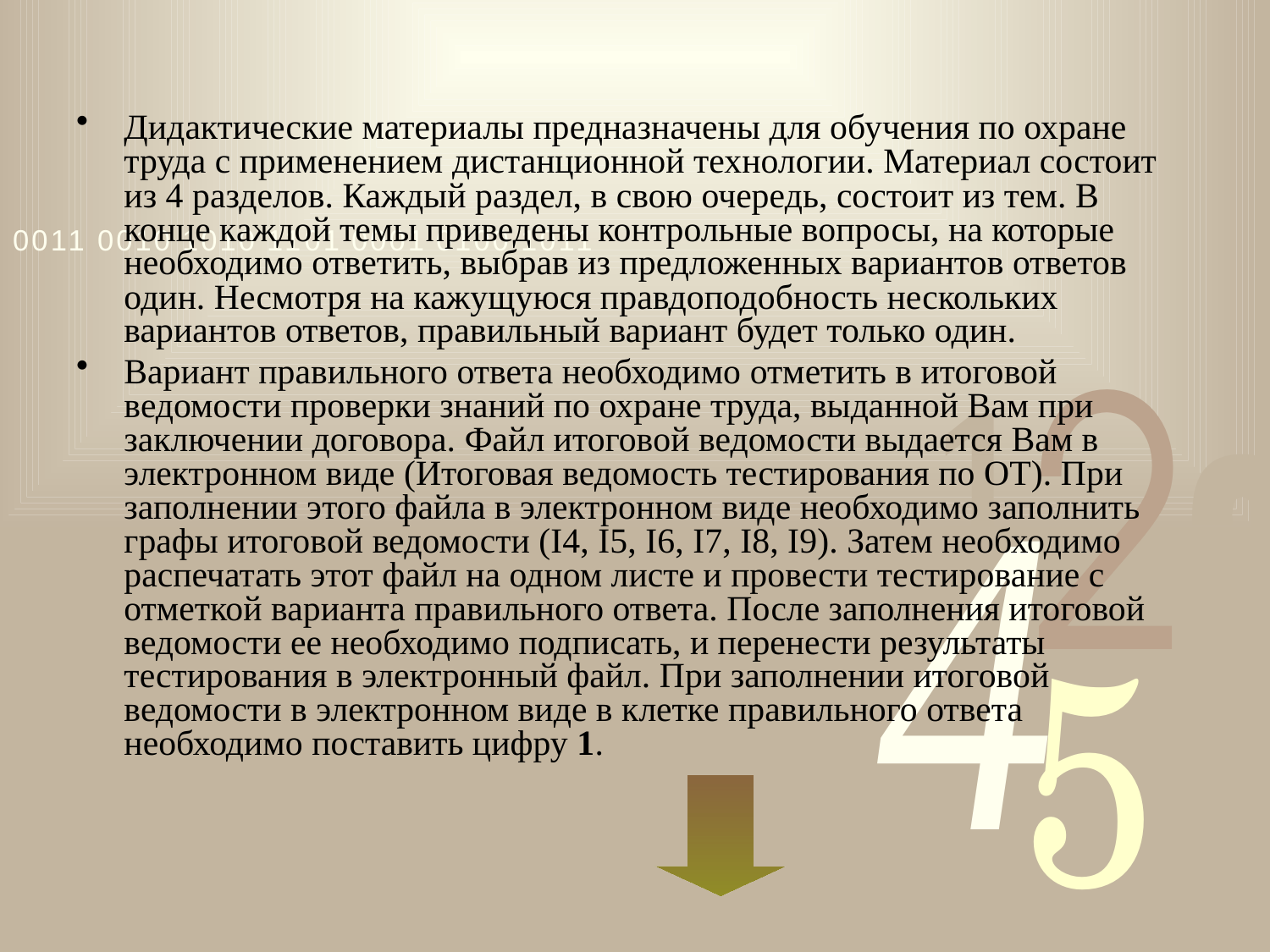

Дидактические материалы предназначены для обучения по охране труда с применением дистанционной технологии. Материал состоит из 4 разделов. Каждый раздел, в свою очередь, состоит из тем. В конце каждой темы приведены контрольные вопросы, на которые необходимо ответить, выбрав из предложенных вариантов ответов один. Несмотря на кажущуюся правдоподобность нескольких вариантов ответов, правильный вариант будет только один.
Вариант правильного ответа необходимо отметить в итоговой ведомости проверки знаний по охране труда, выданной Вам при заключении договора. Файл итоговой ведомости выдается Вам в электронном виде (Итоговая ведомость тестирования по ОТ). При заполнении этого файла в электронном виде необходимо заполнить графы итоговой ведомости (I4, I5, I6, I7, I8, I9). Затем необходимо распечатать этот файл на одном листе и провести тестирование с отметкой варианта правильного ответа. После заполнения итоговой ведомости ее необходимо подписать, и перенести результаты тестирования в электронный файл. При заполнении итоговой ведомости в электронном виде в клетке правильного ответа необходимо поставить цифру 1.